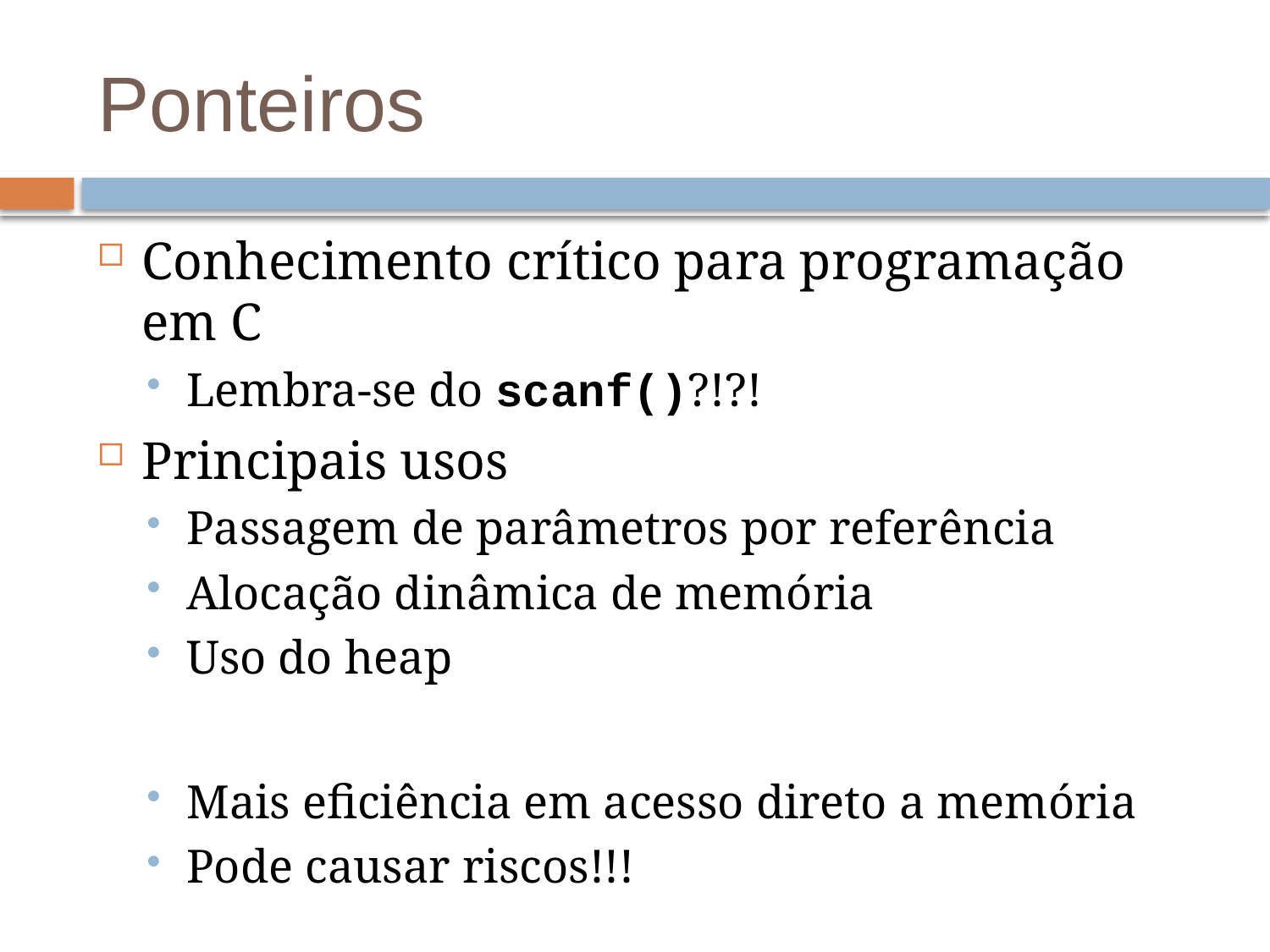

# Ponteiros
Conhecimento crítico para programação em C
Lembra-se do scanf()?!?!
Principais usos
Passagem de parâmetros por referência
Alocação dinâmica de memória
Uso do heap

Mais eficiência em acesso direto a memória
Pode causar riscos!!!